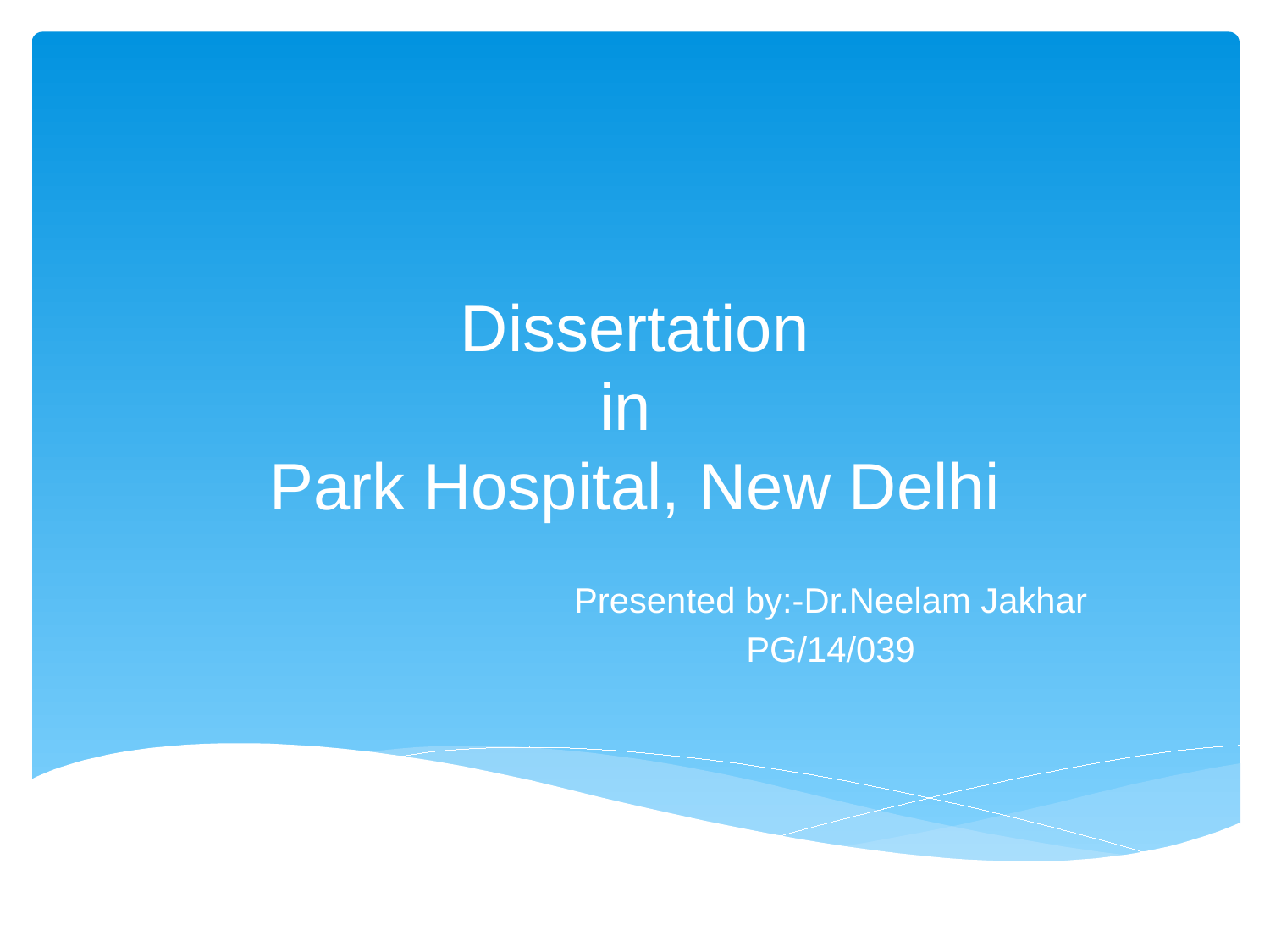

# Dissertation in Park Hospital, New Delhi
Presented by:-Dr.Neelam Jakhar
PG/14/039